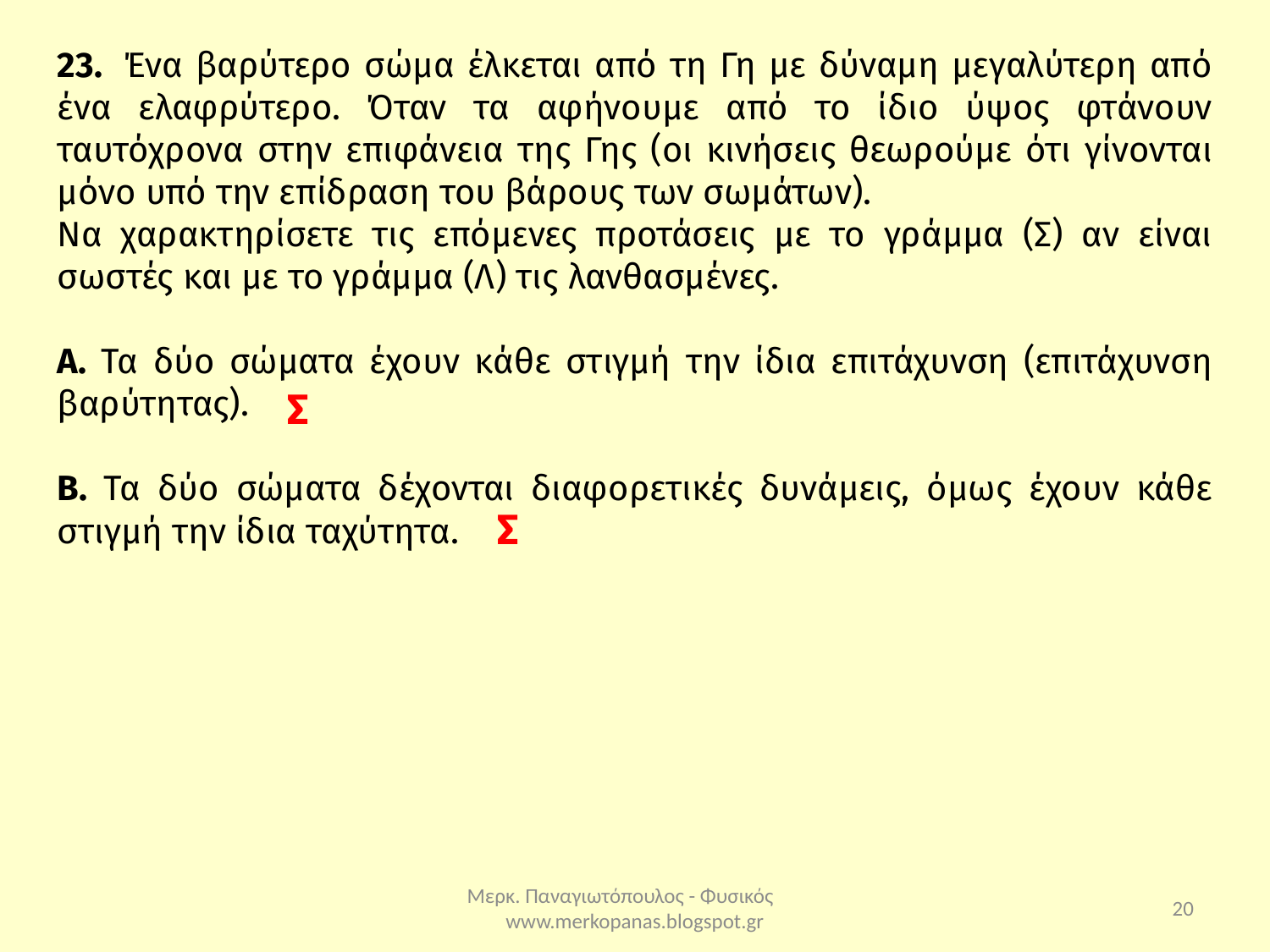

23.  Ένα βαρύτερο σώμα έλκεται από τη Γη με δύναμη μεγαλύτερη από ένα ελαφρύτερο. Όταν τα αφήνουμε από το ίδιο ύψος φτάνουν ταυτόχρονα στην επιφάνεια της Γης (οι κινήσεις θεωρούμε ότι γίνονται μόνο υπό την επίδραση του βάρους των σωμάτων).
Να χαρακτηρίσετε τις επόμενες προτάσεις με το γράμμα (Σ) αν είναι σωστές και με το γράμμα (Λ) τις λανθασμένες.

Α. Τα δύο σώματα έχουν κάθε στιγμή την ίδια επιτάχυνση (επιτάχυνση βαρύτητας).
Β. Τα δύο σώματα δέχονται διαφορετικές δυνάμεις, όμως έχουν κάθε στιγμή την ίδια ταχύτητα.
Σ
Σ
Μερκ. Παναγιωτόπουλος - Φυσικός       www.merkopanas.blogspot.gr
20